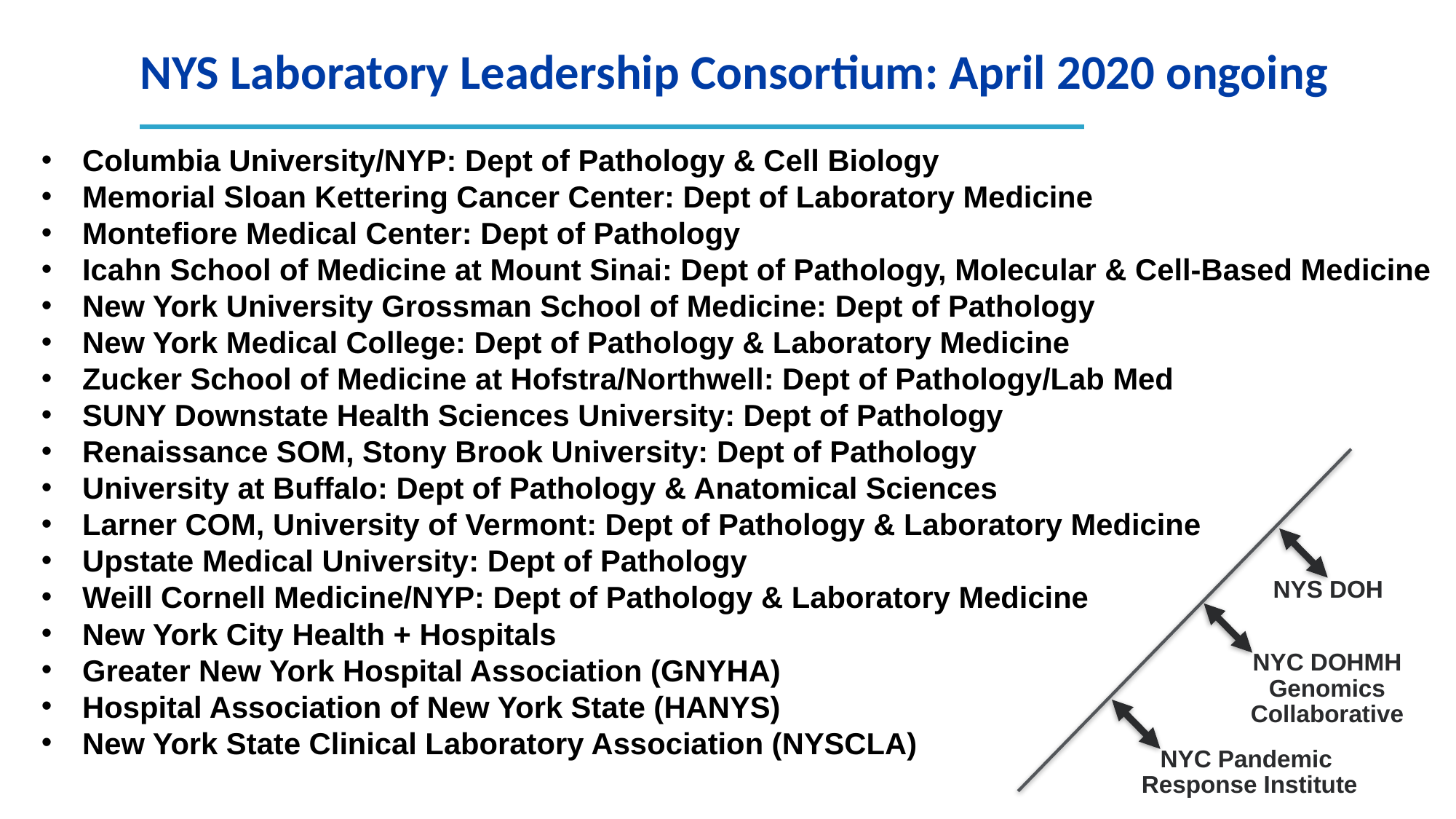

# NYS Laboratory Leadership Consortium: April 2020 ongoing

Columbia University/NYP: Dept of Pathology & Cell Biology
Memorial Sloan Kettering Cancer Center: Dept of Laboratory Medicine
Montefiore Medical Center: Dept of Pathology
Icahn School of Medicine at Mount Sinai: Dept of Pathology, Molecular & Cell-Based Medicine
New York University Grossman School of Medicine: Dept of Pathology
New York Medical College: Dept of Pathology & Laboratory Medicine
Zucker School of Medicine at Hofstra/Northwell: Dept of Pathology/Lab Med
SUNY Downstate Health Sciences University: Dept of Pathology
Renaissance SOM, Stony Brook University: Dept of Pathology
University at Buffalo: Dept of Pathology & Anatomical Sciences
Larner COM, University of Vermont: Dept of Pathology & Laboratory Medicine
Upstate Medical University: Dept of Pathology
Weill Cornell Medicine/NYP: Dept of Pathology & Laboratory Medicine
New York City Health + Hospitals
Greater New York Hospital Association (GNYHA)
Hospital Association of New York State (HANYS)
New York State Clinical Laboratory Association (NYSCLA)
NYS DOH
NYC DOHMH
Genomics
Collaborative
NYC Pandemic
Response Institute